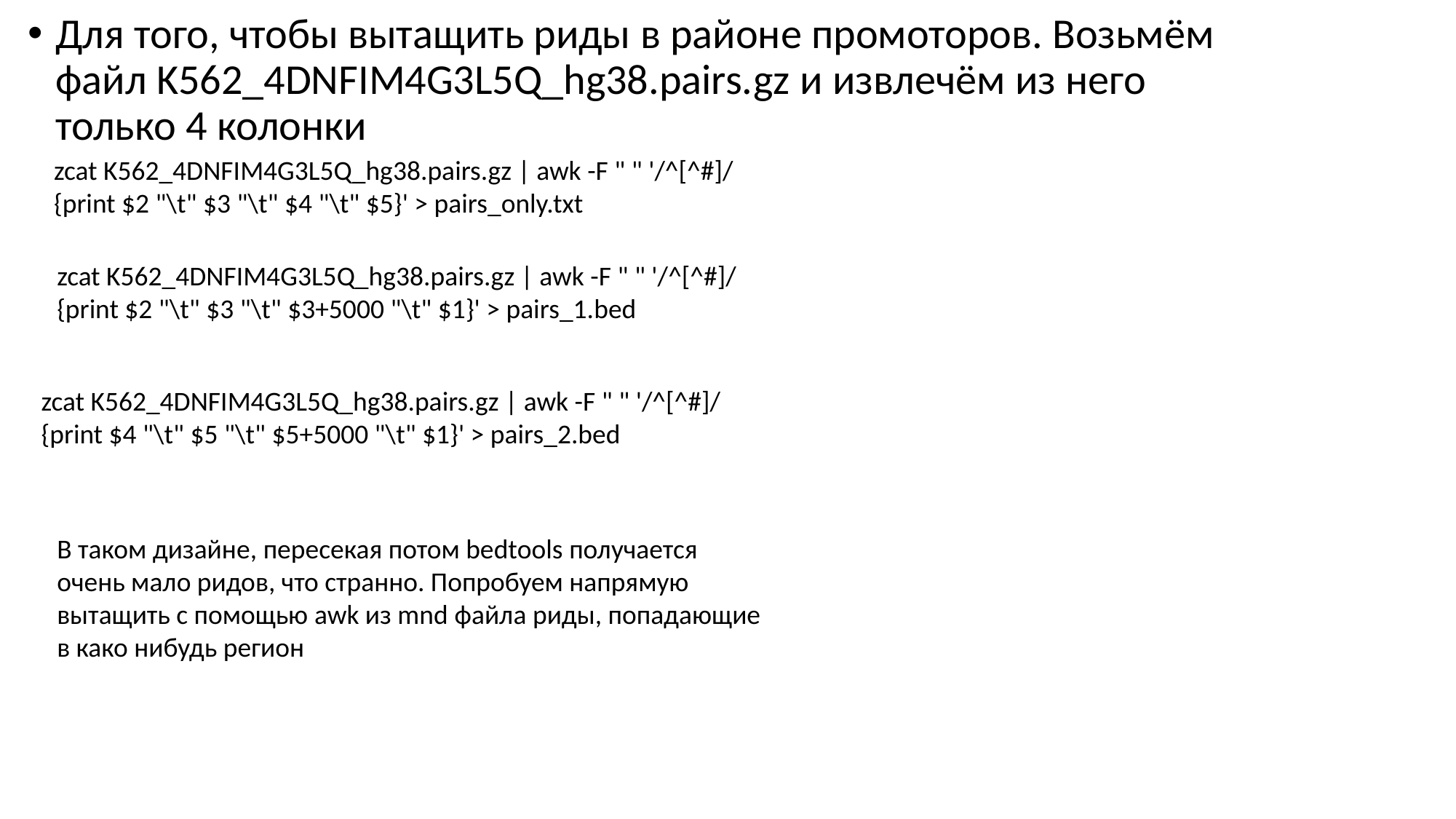

Для того, чтобы вытащить риды в районе промоторов. Возьмём файл K562_4DNFIM4G3L5Q_hg38.pairs.gz и извлечём из него только 4 колонки
zcat K562_4DNFIM4G3L5Q_hg38.pairs.gz | awk -F " " '/^[^#]/ {print $2 "\t" $3 "\t" $4 "\t" $5}' > pairs_only.txt
zcat K562_4DNFIM4G3L5Q_hg38.pairs.gz | awk -F " " '/^[^#]/ {print $2 "\t" $3 "\t" $3+5000 "\t" $1}' > pairs_1.bed
zcat K562_4DNFIM4G3L5Q_hg38.pairs.gz | awk -F " " '/^[^#]/ {print $4 "\t" $5 "\t" $5+5000 "\t" $1}' > pairs_2.bed
В таком дизайне, пересекая потом bedtools получается очень мало ридов, что странно. Попробуем напрямую вытащить с помощью awk из mnd файла риды, попадающие в како нибудь регион